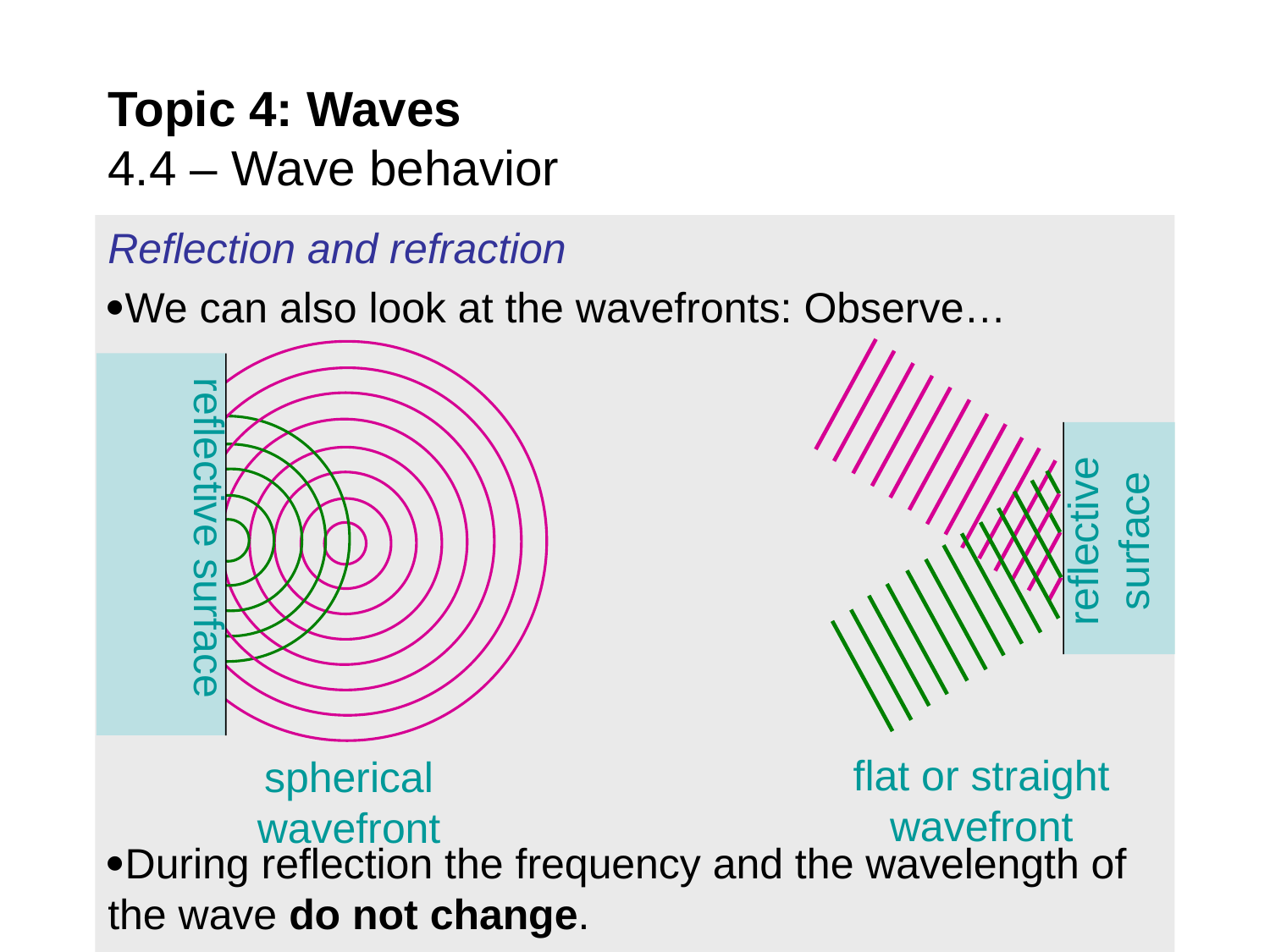

# Topic 4: Waves 4.4 – Wave behavior
Reflection and refraction
•We can also look at the wavefronts: Observe…

•During reflection the frequency and the wavelength of the wave do not change.

reflective surface

reflective surface

flat or straight wavefront
spherical wavefront